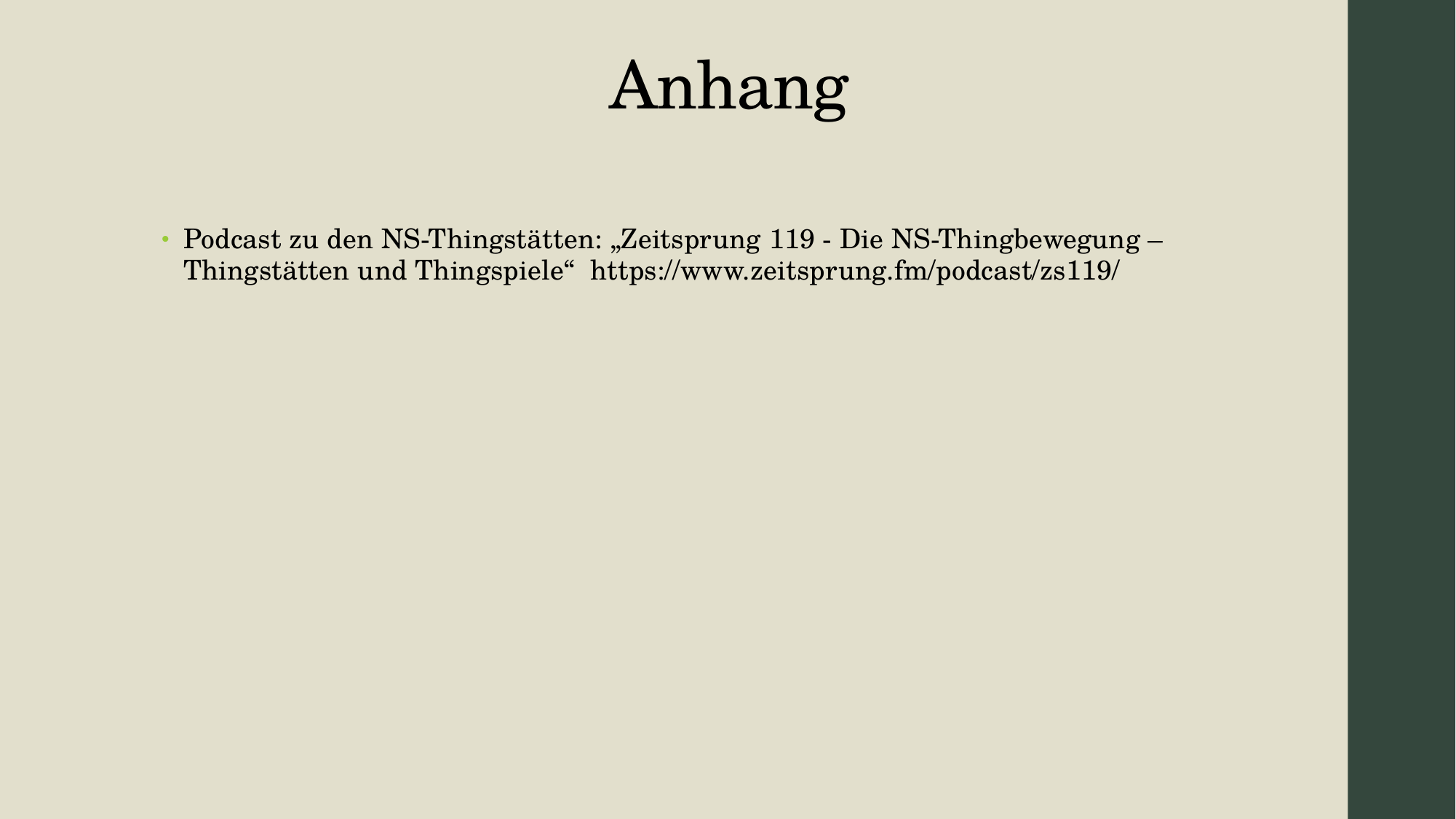

# Anhang
Podcast zu den NS-Thingstätten: „Zeitsprung 119 - Die NS-Thingbewegung – Thingstätten und Thingspiele“  https://www.zeitsprung.fm/podcast/zs119/